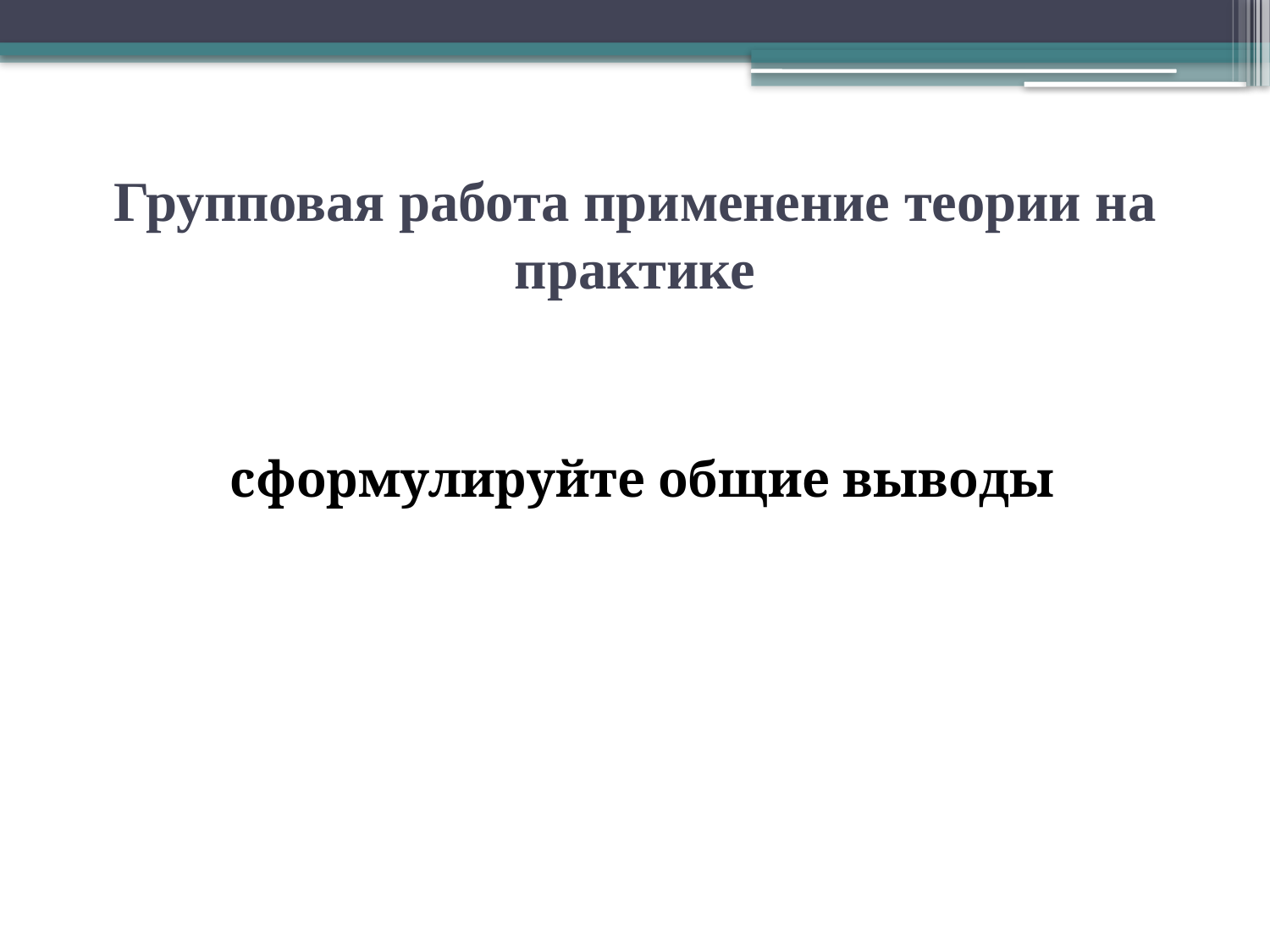

# Групповая работа применение теории на практике

сформулируйте общие выводы